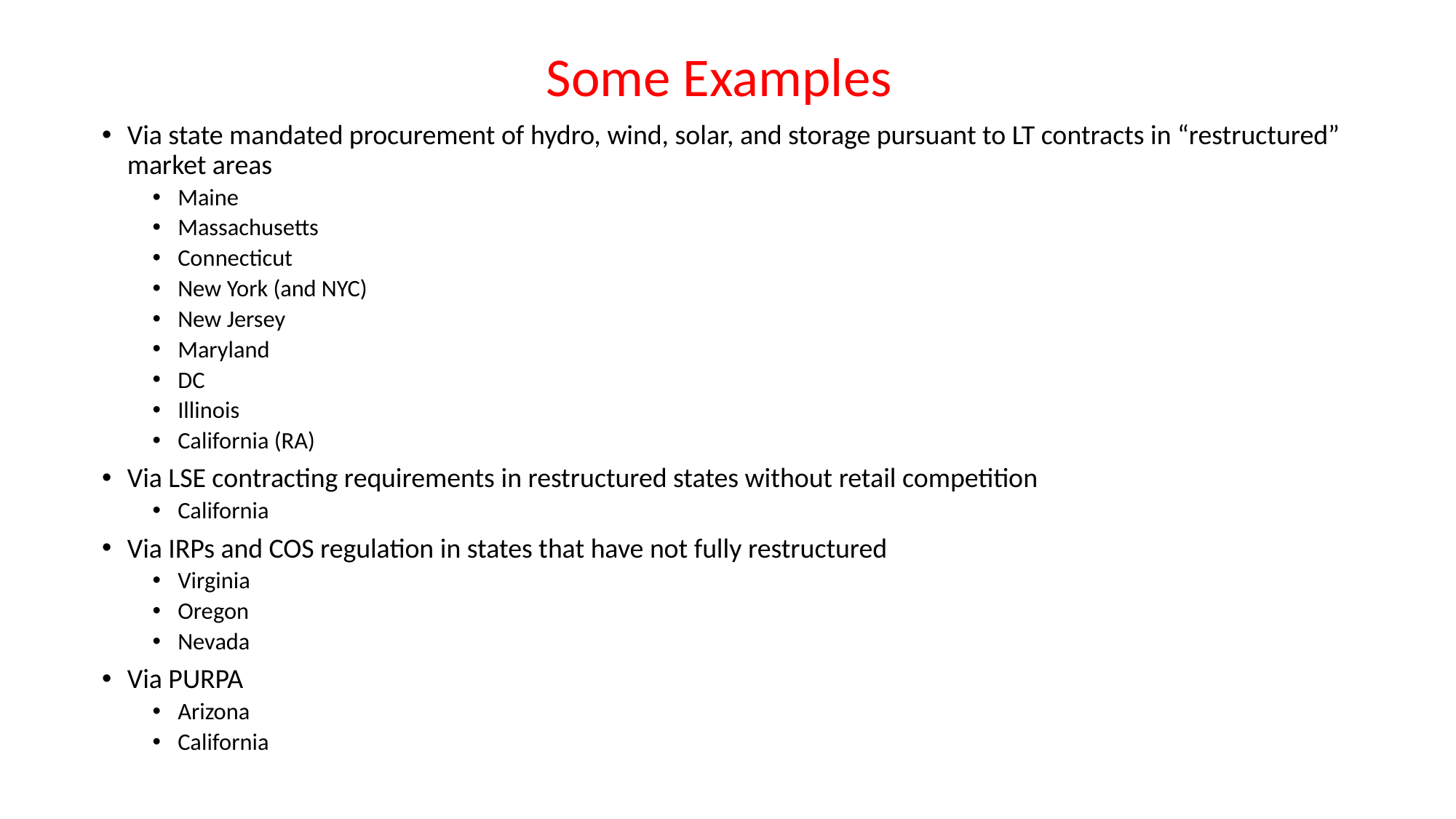

# Some Examples
Via state mandated procurement of hydro, wind, solar, and storage pursuant to LT contracts in “restructured” market areas
Maine
Massachusetts
Connecticut
New York (and NYC)
New Jersey
Maryland
DC
Illinois
California (RA)
Via LSE contracting requirements in restructured states without retail competition
California
Via IRPs and COS regulation in states that have not fully restructured
Virginia
Oregon
Nevada
Via PURPA
Arizona
California